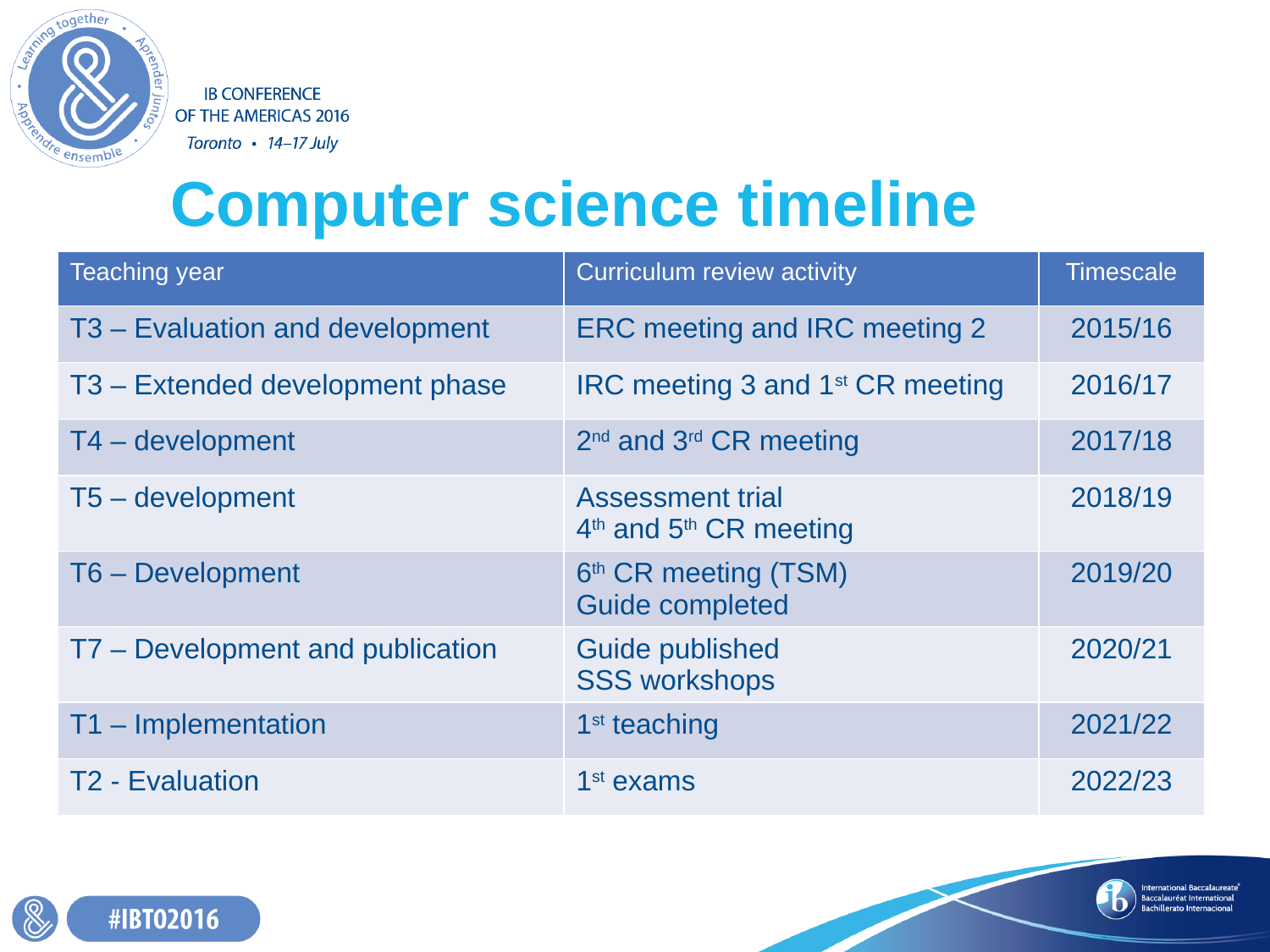

# Computer science timeline
| Teaching year | Curriculum review activity | Timescale |
| --- | --- | --- |
| T3 – Evaluation and development | ERC meeting and IRC meeting 2 | 2015/16 |
| T3 – Extended development phase | IRC meeting 3 and 1st CR meeting | 2016/17 |
| T4 – development | 2nd and 3rd CR meeting | 2017/18 |
| T5 – development | Assessment trial 4th and 5th CR meeting | 2018/19 |
| T6 – Development | 6th CR meeting (TSM) Guide completed | 2019/20 |
| T7 – Development and publication | Guide published SSS workshops | 2020/21 |
| T1 – Implementation | 1st teaching | 2021/22 |
| T2 - Evaluation | 1st exams | 2022/23 |